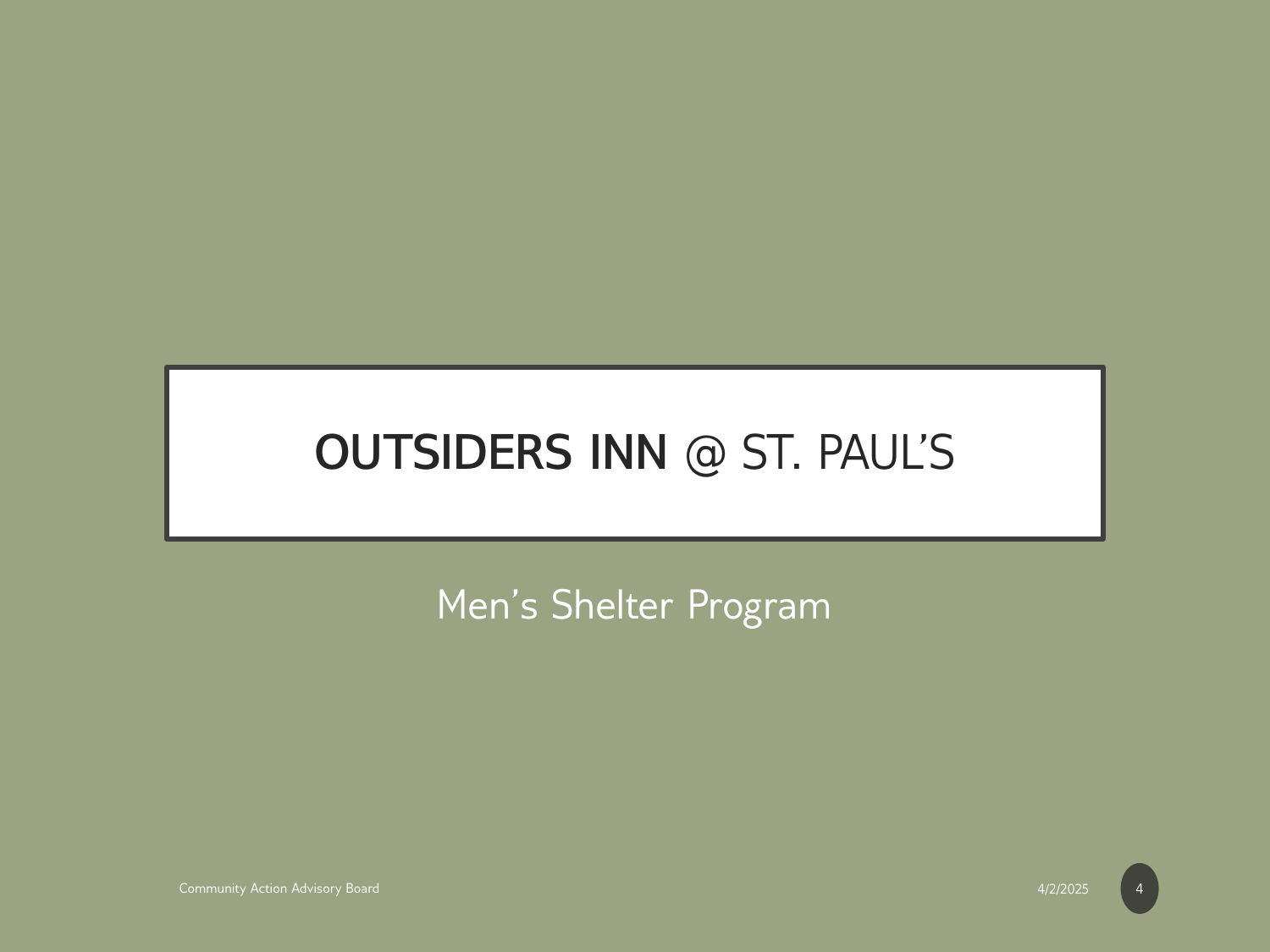

# OUTSIDERS INN @ ST. PAUL’S
Men’s Shelter Program
4
Community Action Advisory Board
4/2/2025